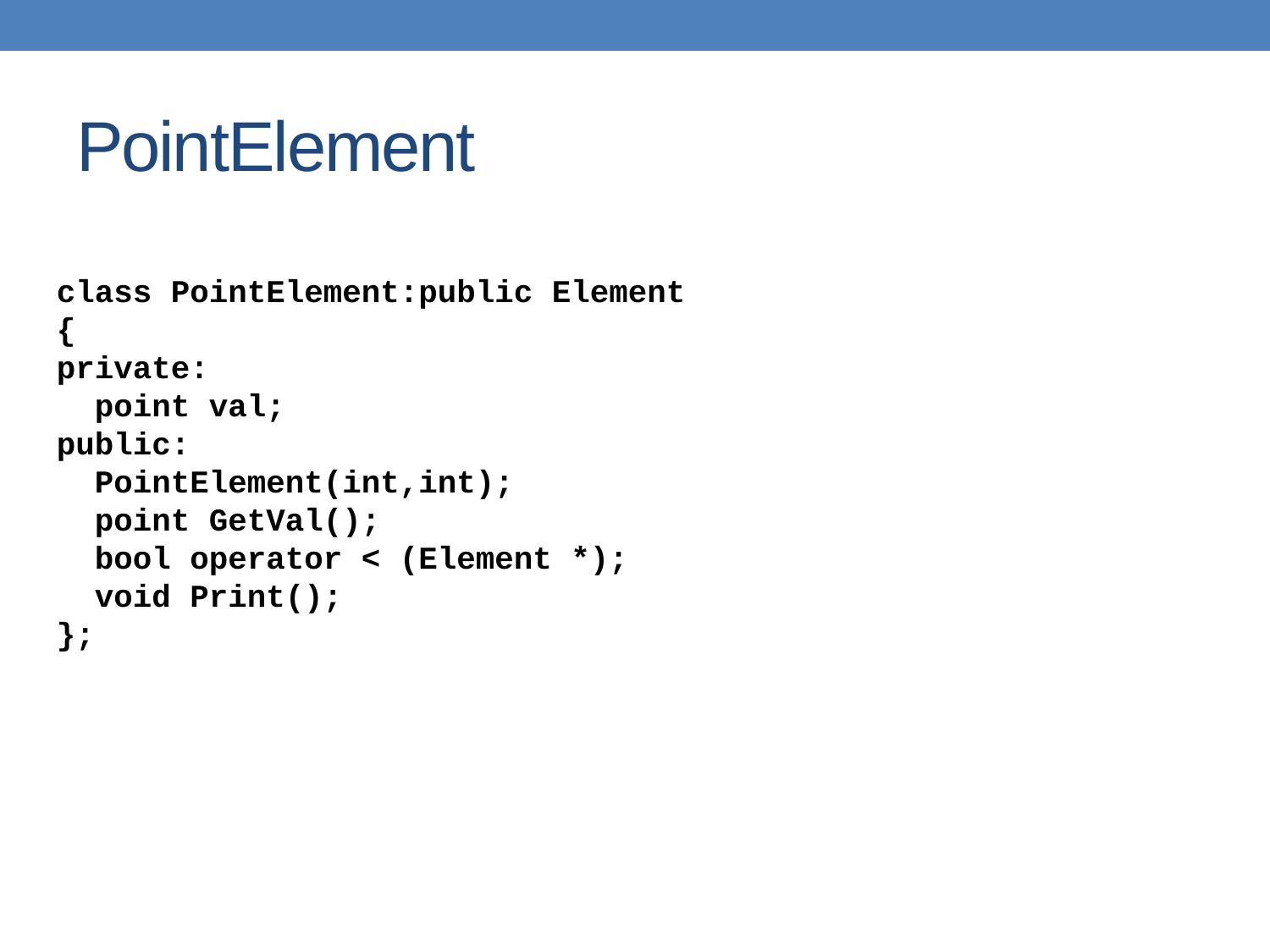

# PointElement
class PointElement:public Element
{
private:
  point val;
public:
  PointElement(int,int);
  point GetVal();
  bool operator < (Element *);
  void Print();
};